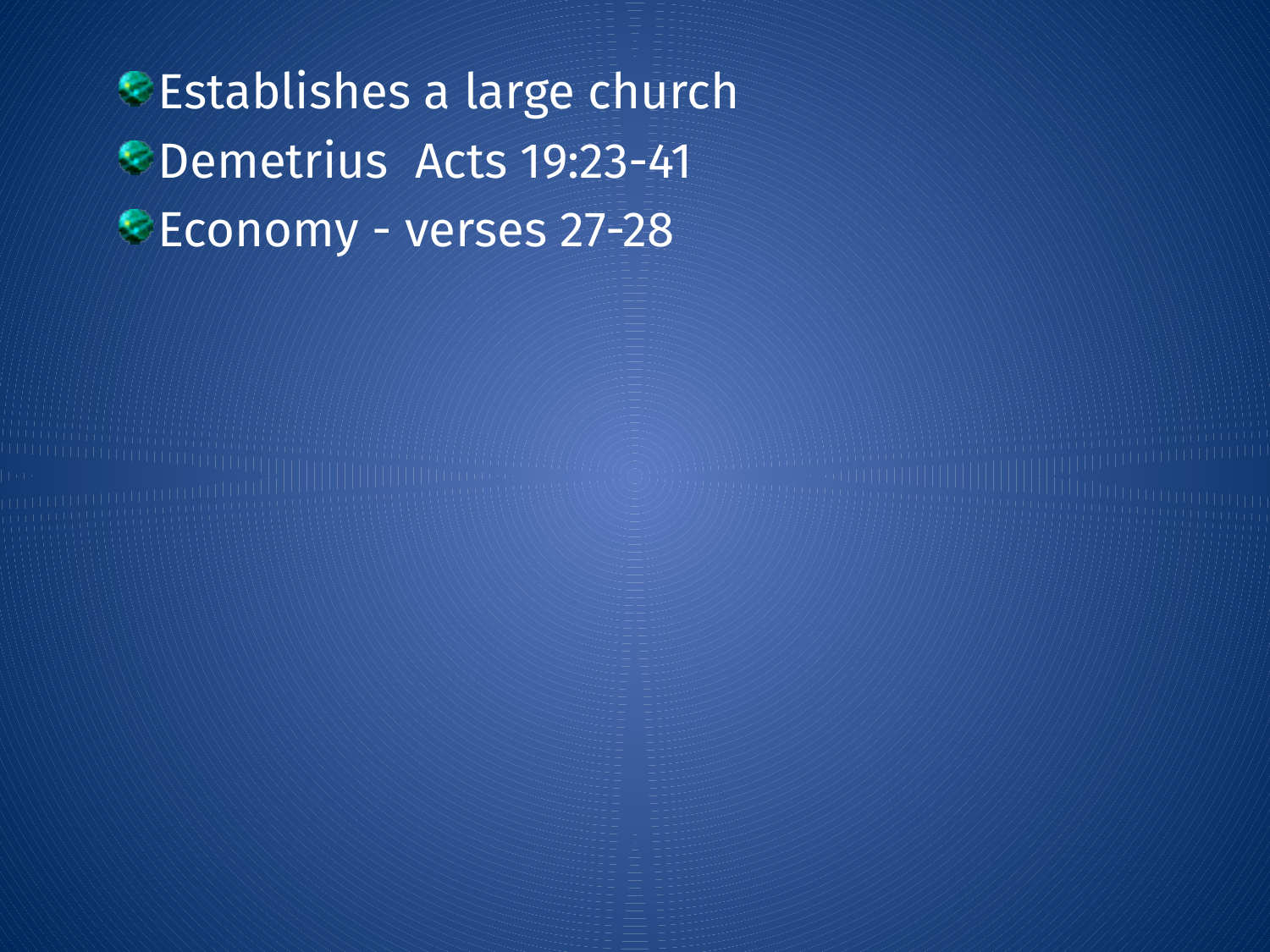

Establishes a large church
Demetrius  Acts 19:23-41
Economy - verses 27-28